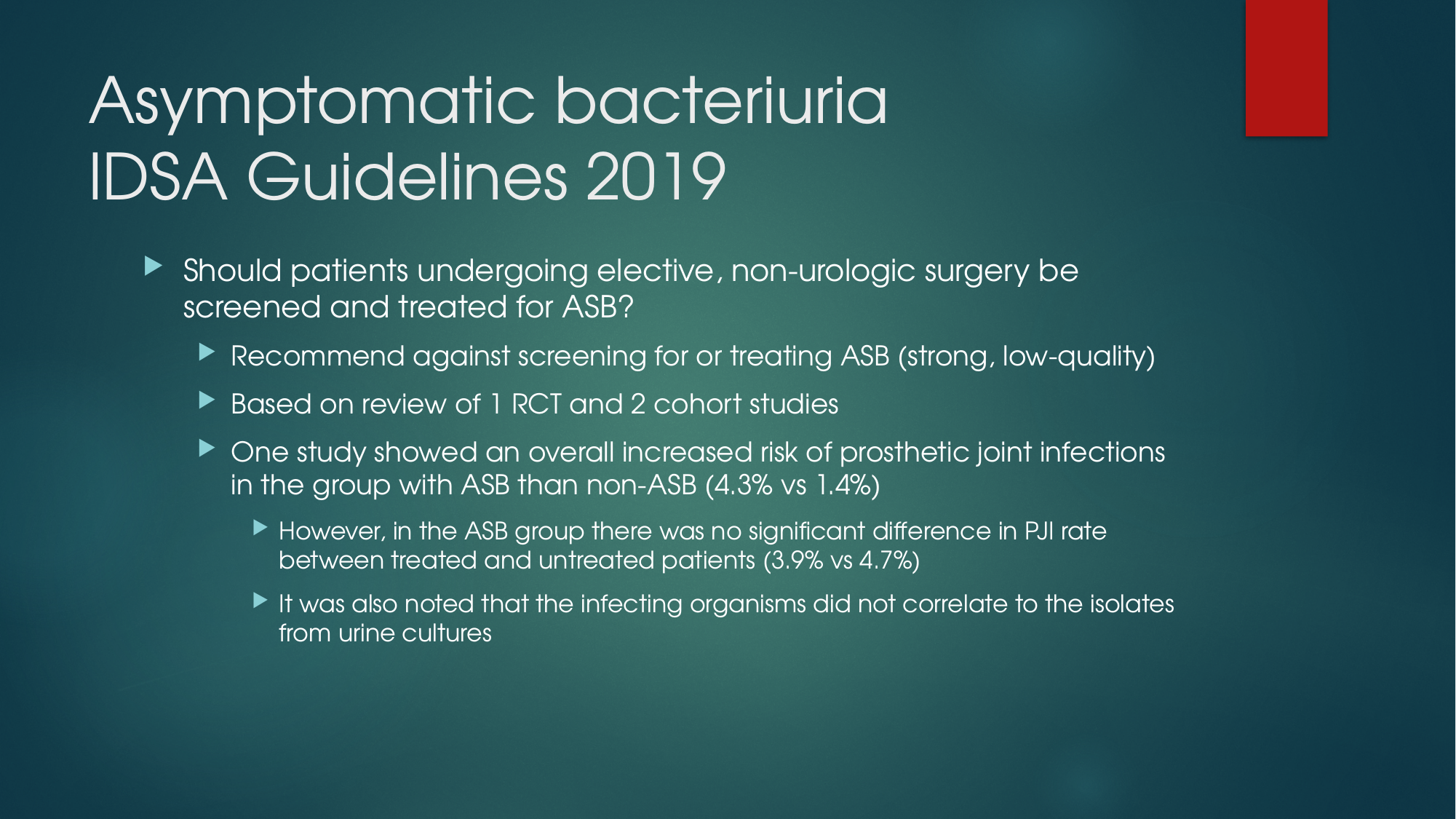

# Asymptomatic bacteriuria IDSA Guidelines 2019
Should patients undergoing elective, non-urologic surgery be screened and treated for ASB?
Recommend against screening for or treating ASB (strong, low-quality)
Based on review of 1 RCT and 2 cohort studies
One study showed an overall increased risk of prosthetic joint infections in the group with ASB than non-ASB (4.3% vs 1.4%)
However, in the ASB group there was no significant difference in PJI rate between treated and untreated patients (3.9% vs 4.7%)
It was also noted that the infecting organisms did not correlate to the isolates from urine cultures